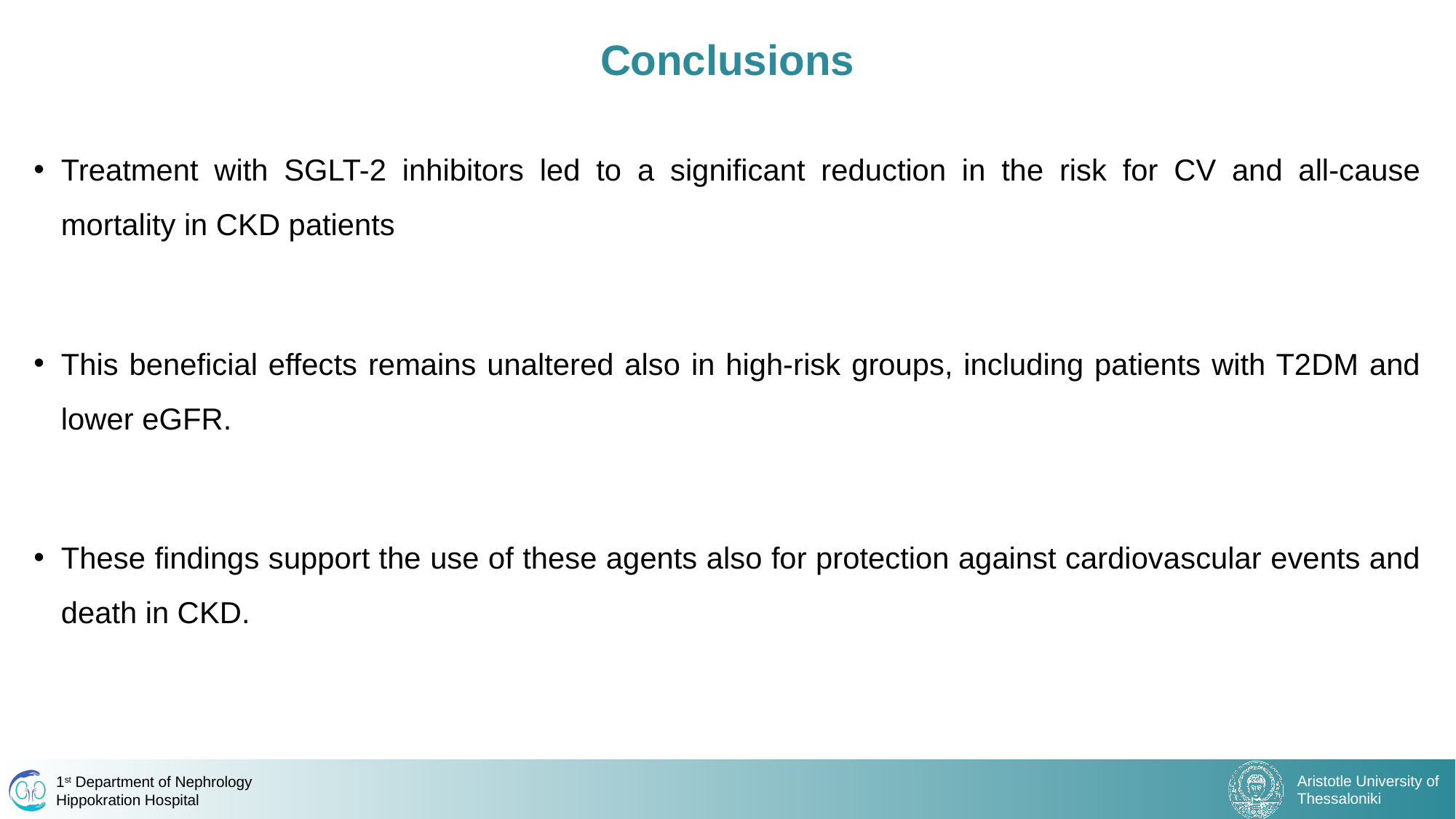

# Conclusions
Treatment with SGLT-2 inhibitors led to a significant reduction in the risk for CV and all-cause mortality in CKD patients

This beneficial effects remains unaltered also in high-risk groups, including patients with T2DM and lower eGFR.

These findings support the use of these agents also for protection against cardiovascular events and death in CKD.